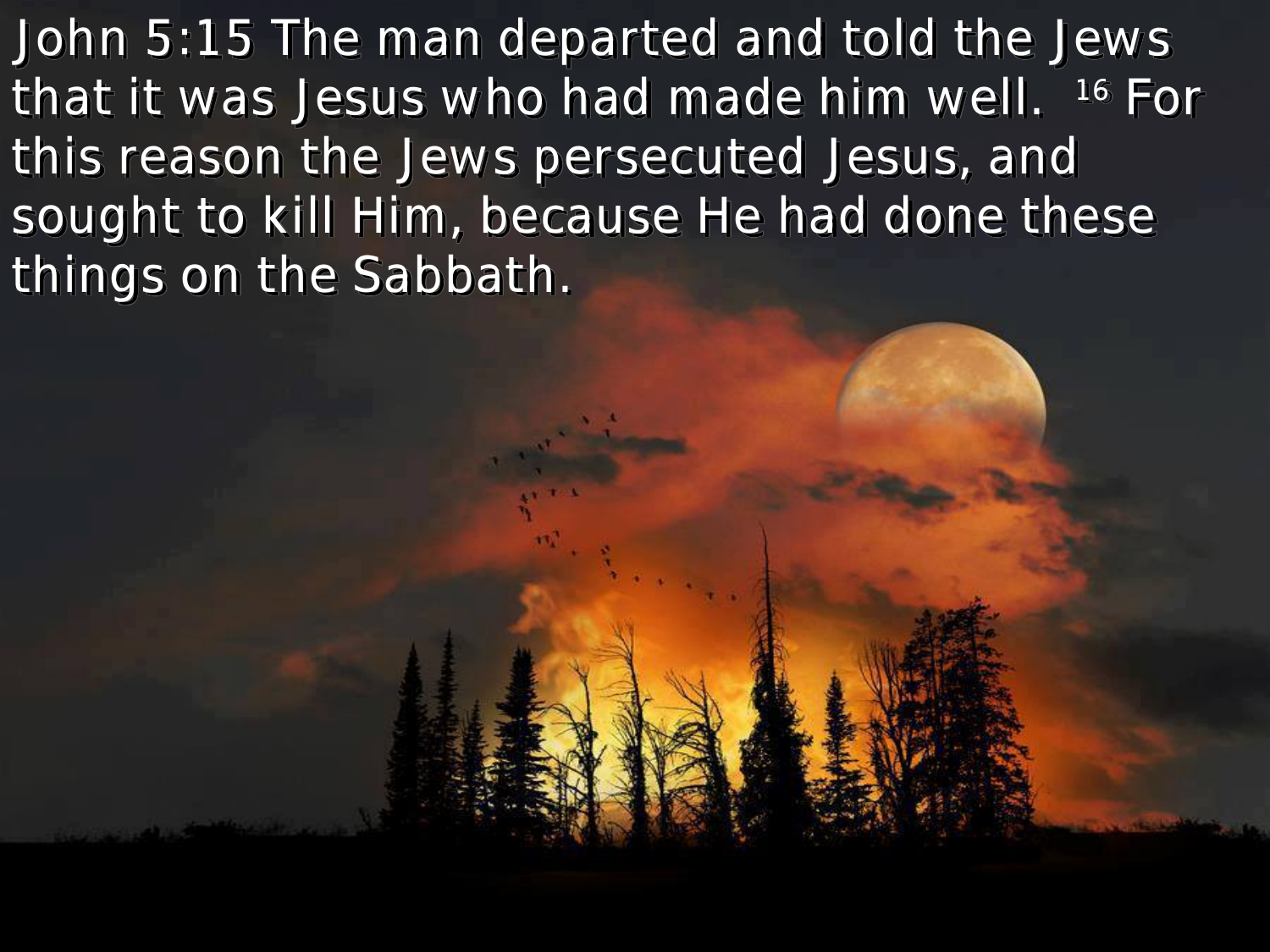

John 5:15 The man departed and told the Jews that it was Jesus who had made him well.  16 For this reason the Jews persecuted Jesus, and sought to kill Him, because He had done these things on the Sabbath.